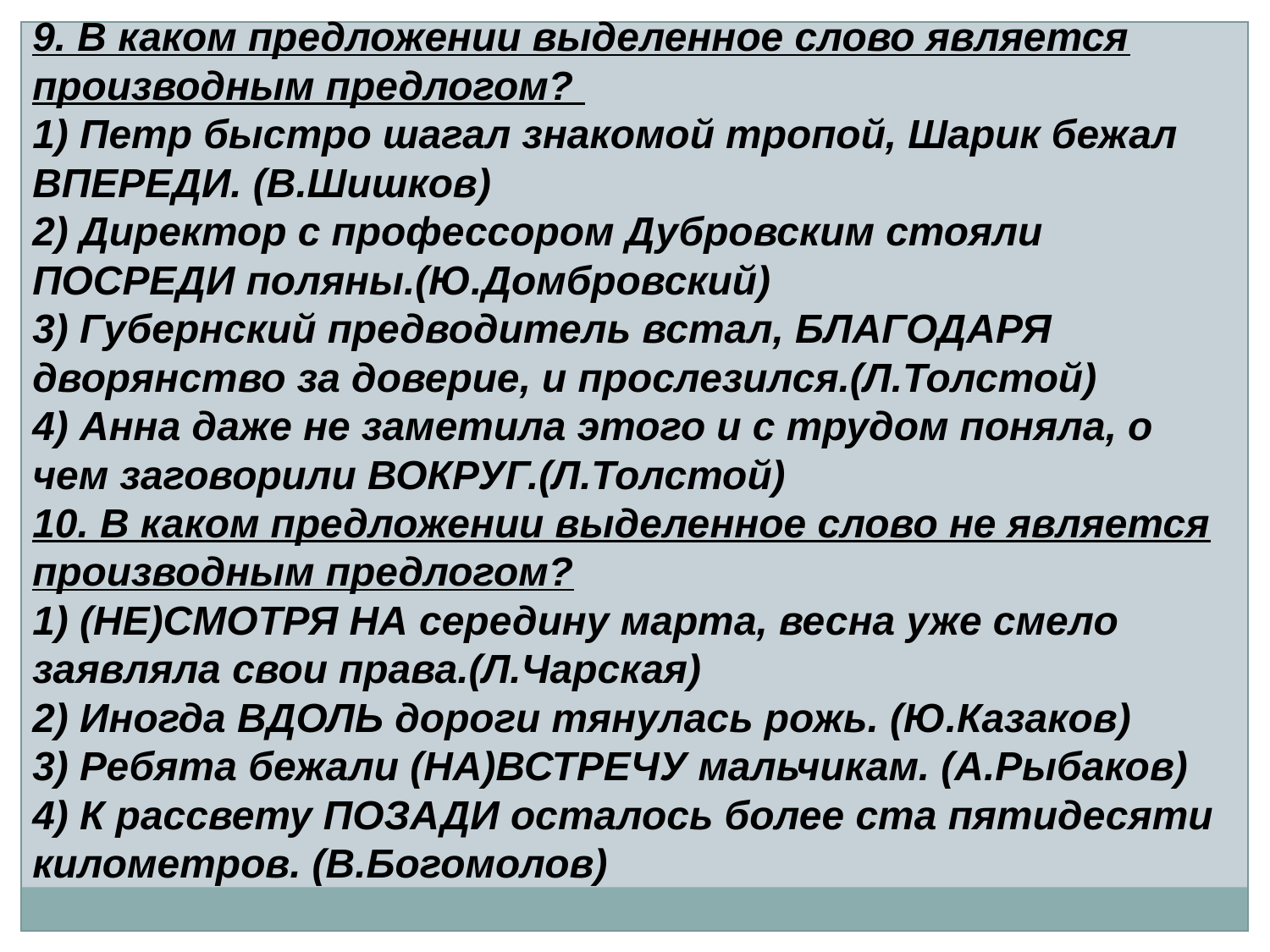

9. В каком предложении выделенное слово является производным предлогом?
1) Петр быстро шагал знакомой тропой, Шарик бежал ВПЕРЕДИ. (В.Шишков)
2) Директор с профессором Дубровским стояли ПОСРЕДИ поляны.(Ю.Домбровский)
3) Губернский предводитель встал, БЛАГОДАРЯ дворянство за доверие, и прослезился.(Л.Толстой)
4) Анна даже не заметила этого и с трудом поняла, о чем заговорили ВОКРУГ.(Л.Толстой)
10. В каком предложении выделенное слово не является производным предлогом?
1) (НЕ)СМОТРЯ НА середину марта, весна уже смело заявляла свои права.(Л.Чарская)
2) Иногда ВДОЛЬ дороги тянулась рожь. (Ю.Казаков)
3) Ребята бежали (НА)ВСТРЕЧУ мальчикам. (А.Рыбаков)
4) К рассвету ПОЗАДИ осталось более ста пятидесяти километров. (В.Богомолов)